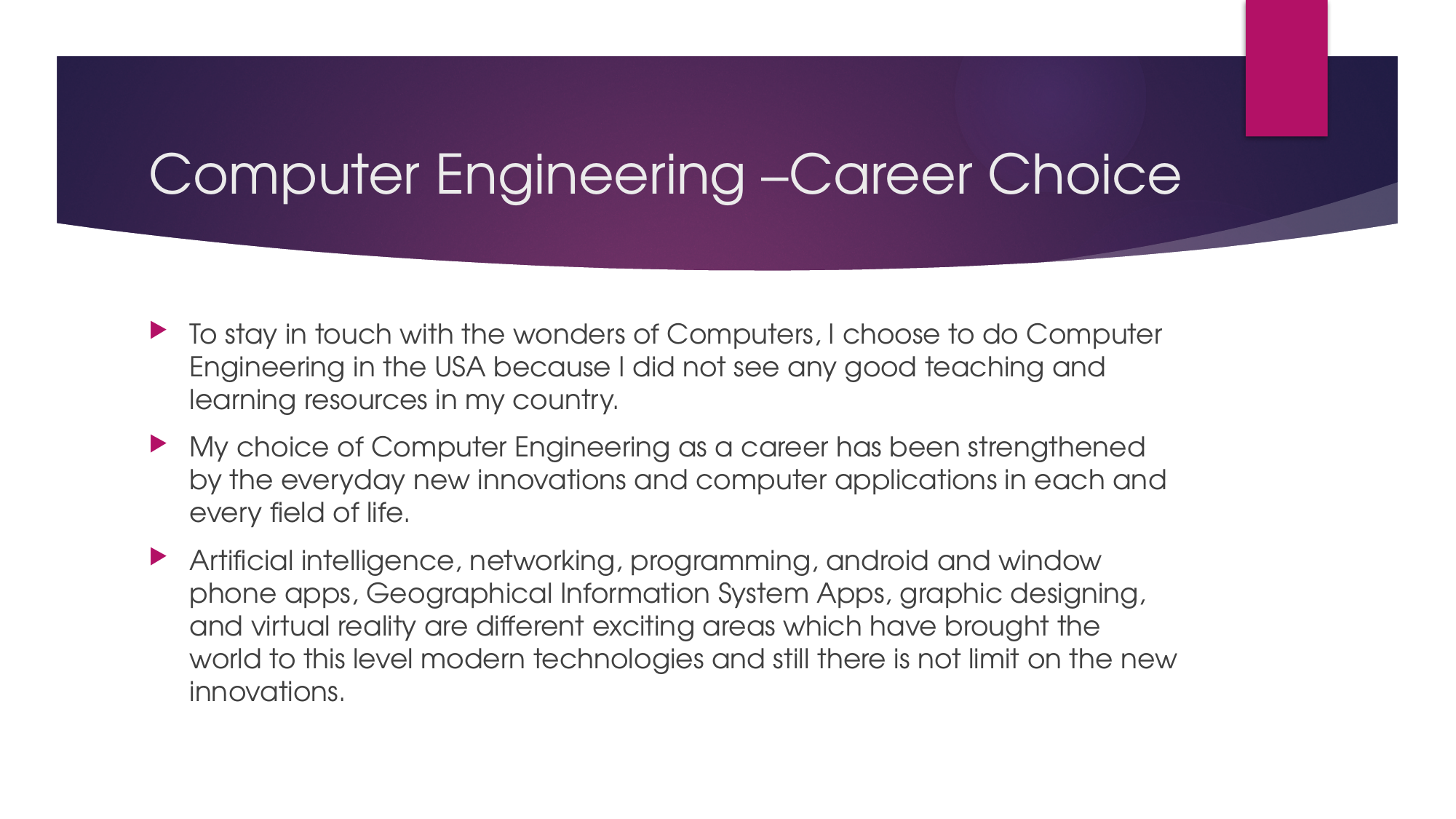

# Computer Engineering –Career Choice
To stay in touch with the wonders of Computers, I choose to do Computer Engineering in the USA because I did not see any good teaching and learning resources in my country.
My choice of Computer Engineering as a career has been strengthened by the everyday new innovations and computer applications in each and every field of life.
Artificial intelligence, networking, programming, android and window phone apps, Geographical Information System Apps, graphic designing, and virtual reality are different exciting areas which have brought the world to this level modern technologies and still there is not limit on the new innovations.